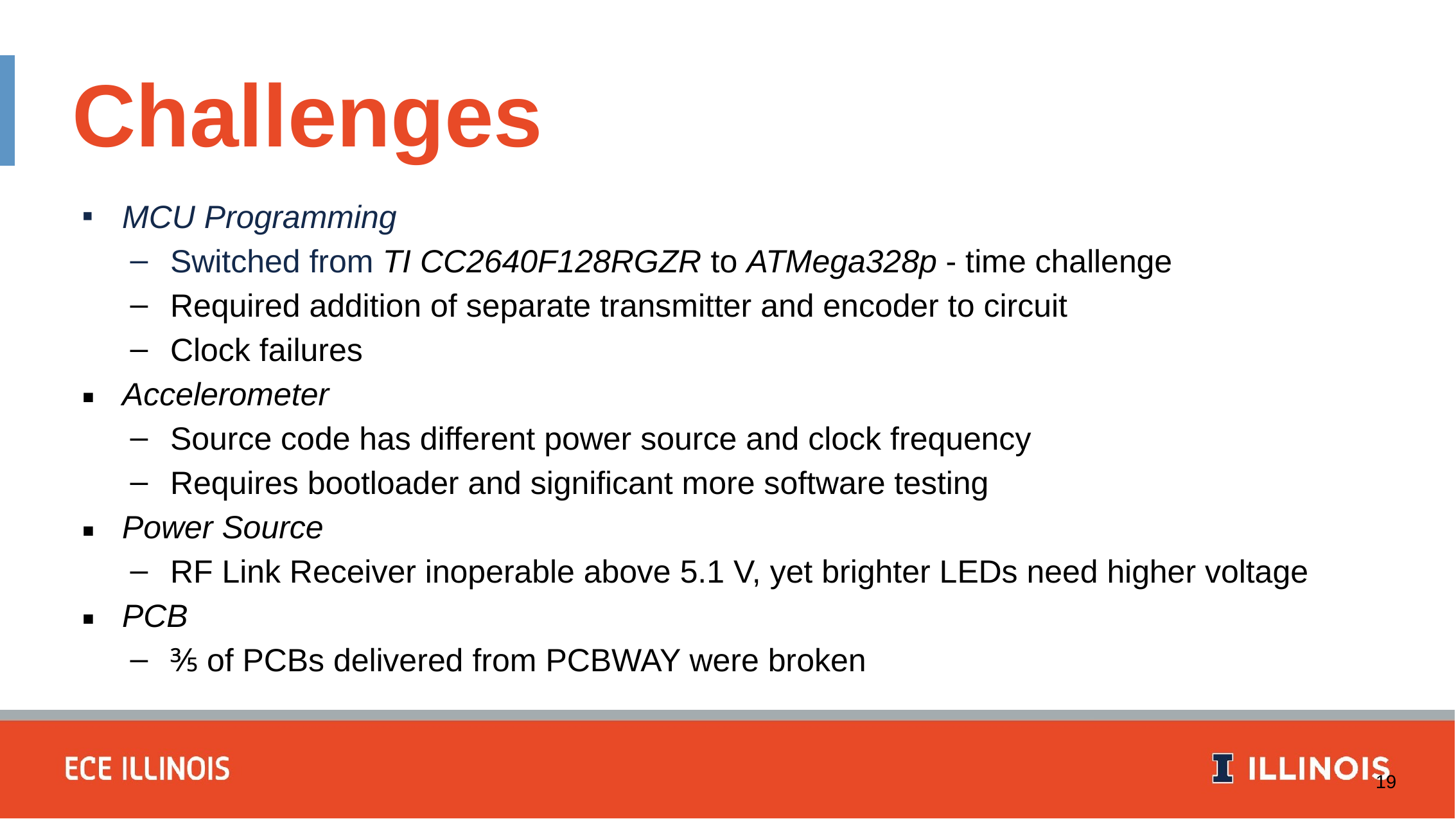

Challenges
MCU Programming
Switched from TI CC2640F128RGZR to ATMega328p - time challenge
Required addition of separate transmitter and encoder to circuit
Clock failures
Accelerometer
Source code has different power source and clock frequency
Requires bootloader and significant more software testing
Power Source
RF Link Receiver inoperable above 5.1 V, yet brighter LEDs need higher voltage
PCB
⅗ of PCBs delivered from PCBWAY were broken

19